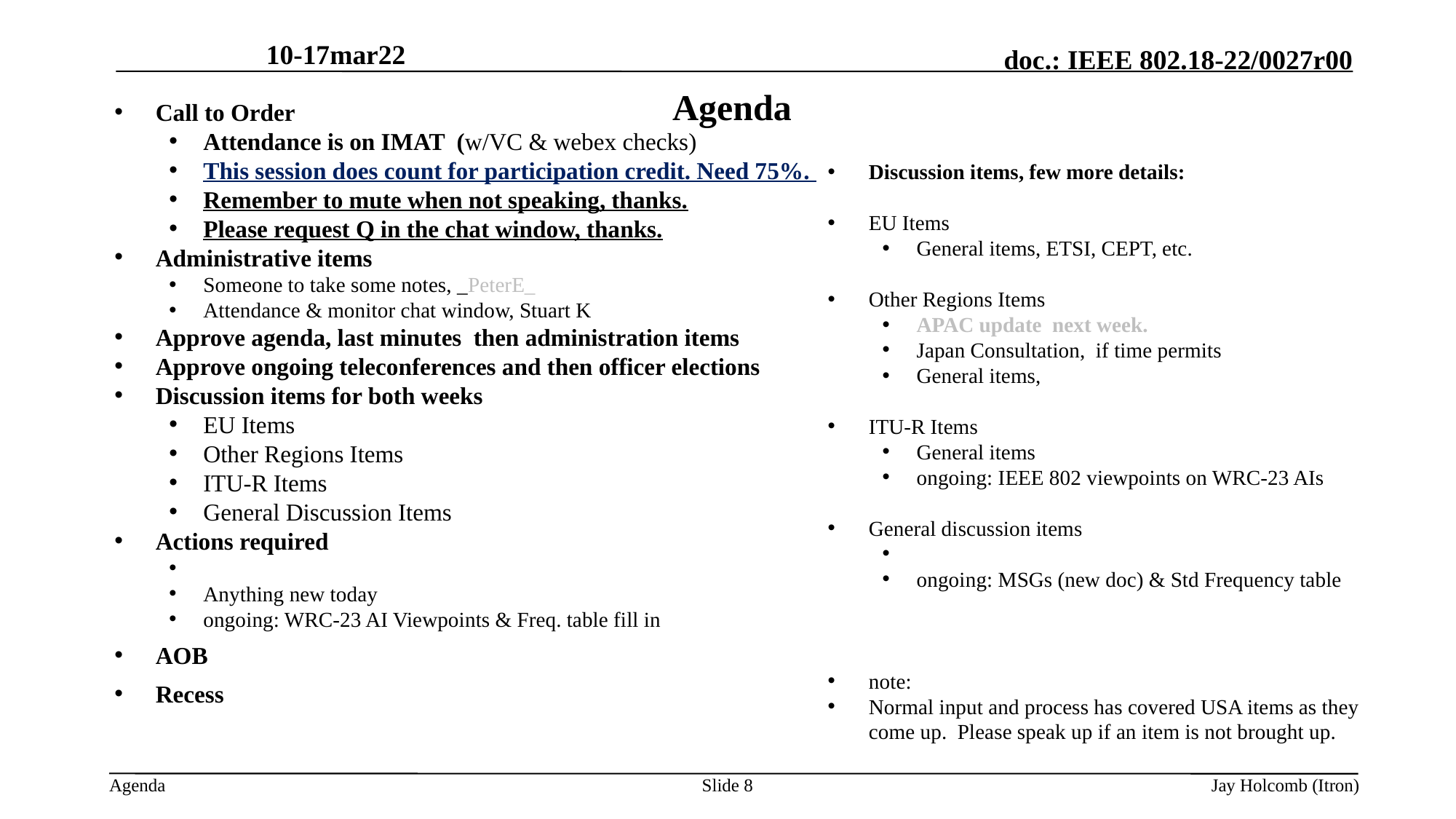

10-17mar22
# Agenda

Discussion items, few more details:

EU Items
General items, ETSI, CEPT, etc.

Other Regions Items
APAC update  next week.
Japan Consultation,  if time permits
General items,

ITU-R Items
General items
ongoing: IEEE 802 viewpoints on WRC-23 AIs

General discussion items

ongoing: MSGs (new doc) & Std Frequency table

note:
Normal input and process has covered USA items as they come up.  Please speak up if an item is not brought up.
Call to Order
Attendance is on IMAT  (w/VC & webex checks)
This session does count for participation credit. Need 75%.
Remember to mute when not speaking, thanks.
Please request Q in the chat window, thanks.
Administrative items
Someone to take some notes, _PeterE_
Attendance & monitor chat window, Stuart K
Approve agenda, last minutes  then administration items
Approve ongoing teleconferences and then officer elections
Discussion items for both weeks
EU Items
Other Regions Items
ITU-R Items
General Discussion Items
Actions required

Anything new today
ongoing: WRC-23 AI Viewpoints & Freq. table fill in
AOB
Recess
Slide 8
Jay Holcomb (Itron)